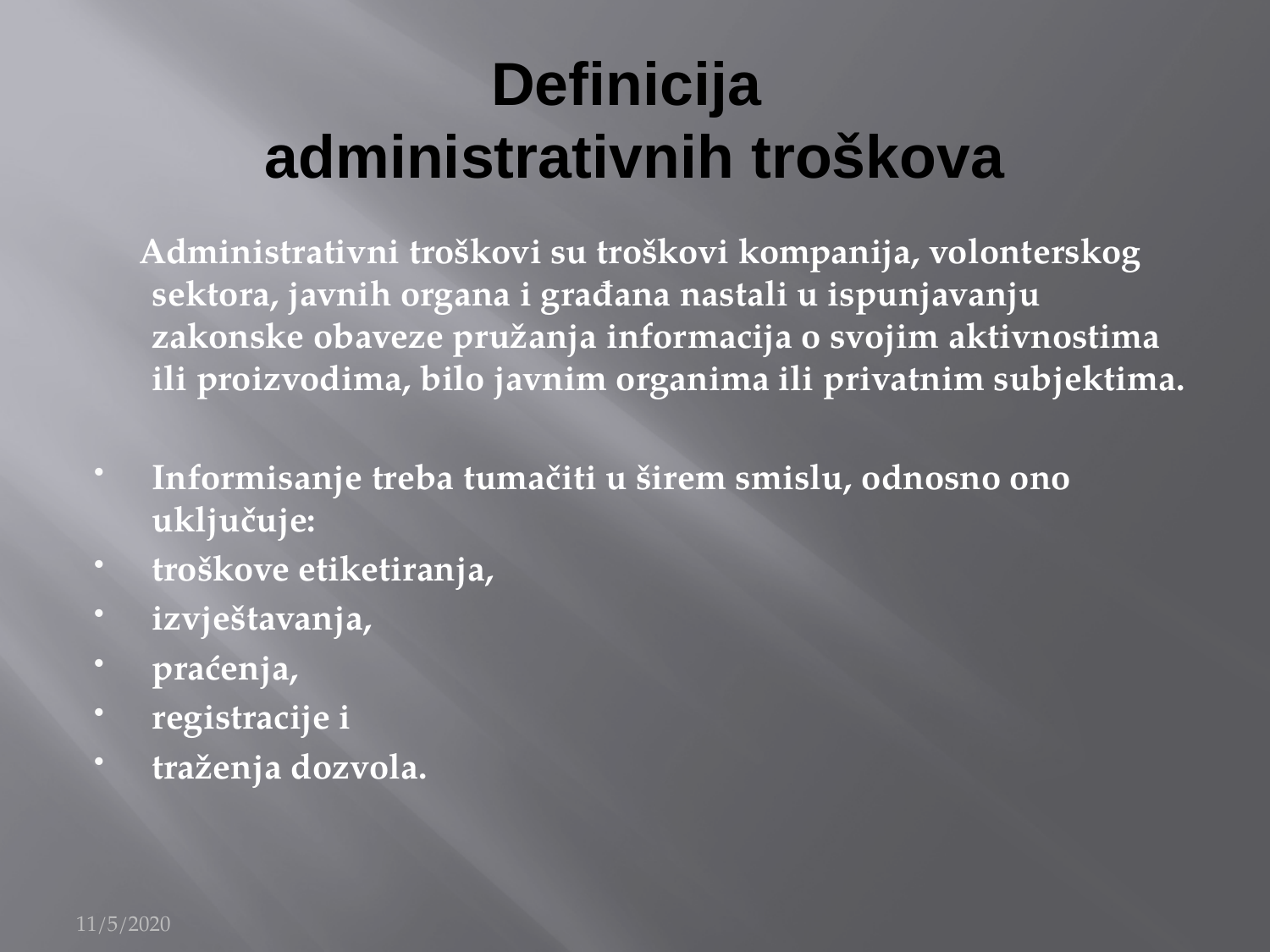

Definicija
administrativnih troškova
     Administrativni troškovi su troškovi kompanija, volonterskog  sektora, javnih organa i građana nastali u ispunjavanju zakonske obaveze pružanja informacija o svojim aktivnostima ili proizvodima, bilo javnim organima ili privatnim subjektima.

Informisanje treba tumačiti u širem smislu, odnosno ono uključuje:
troškove etiketiranja,
izvještavanja,
praćenja,
registracije i
traženja dozvola.

11/5/2020